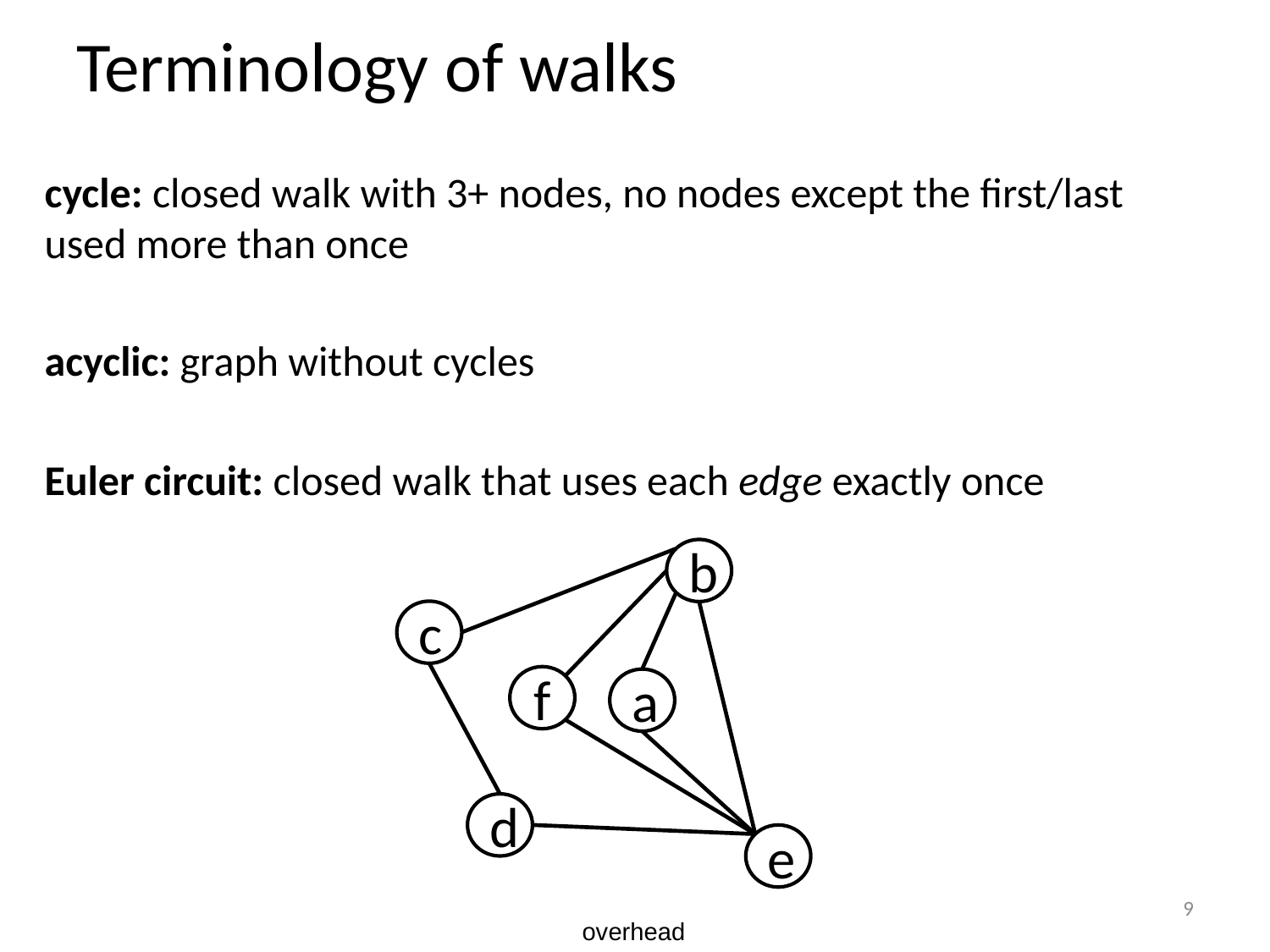

# Terminology of walks
cycle: closed walk with 3+ nodes, no nodes except the first/last used more than once

acyclic: graph without cycles

Euler circuit: closed walk that uses each edge exactly once

b
c
f
a
d
e
9
overhead